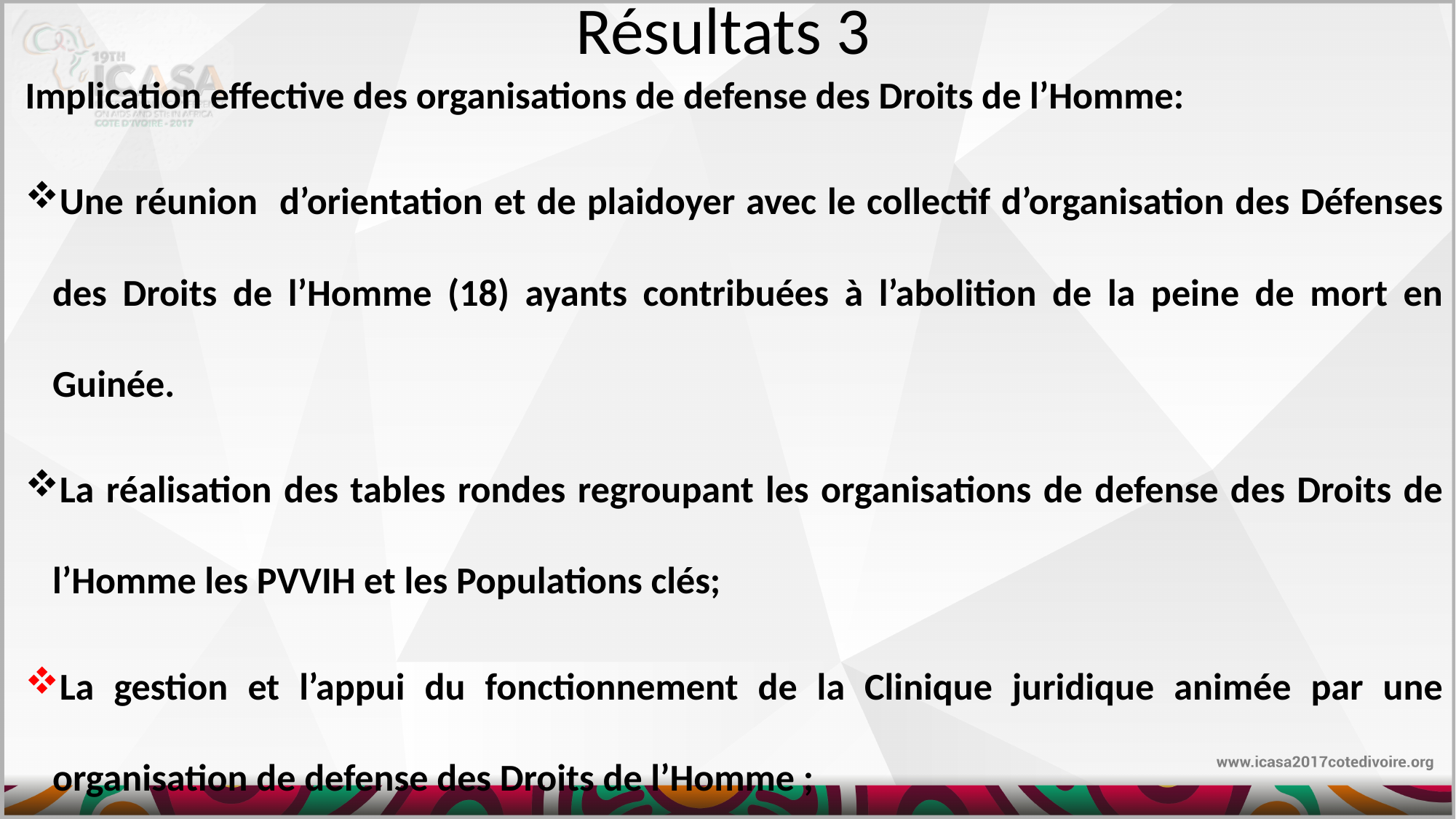

# Résultats 3
Implication effective des organisations de defense des Droits de l’Homme:
Une réunion  d’orientation et de plaidoyer avec le collectif d’organisation des Défenses des Droits de l’Homme (18) ayants contribuées à l’abolition de la peine de mort en Guinée.
La réalisation des tables rondes regroupant les organisations de defense des Droits de l’Homme les PVVIH et les Populations clés;
La gestion et l’appui du fonctionnement de la Clinique juridique animée par une organisation de defense des Droits de l’Homme ;